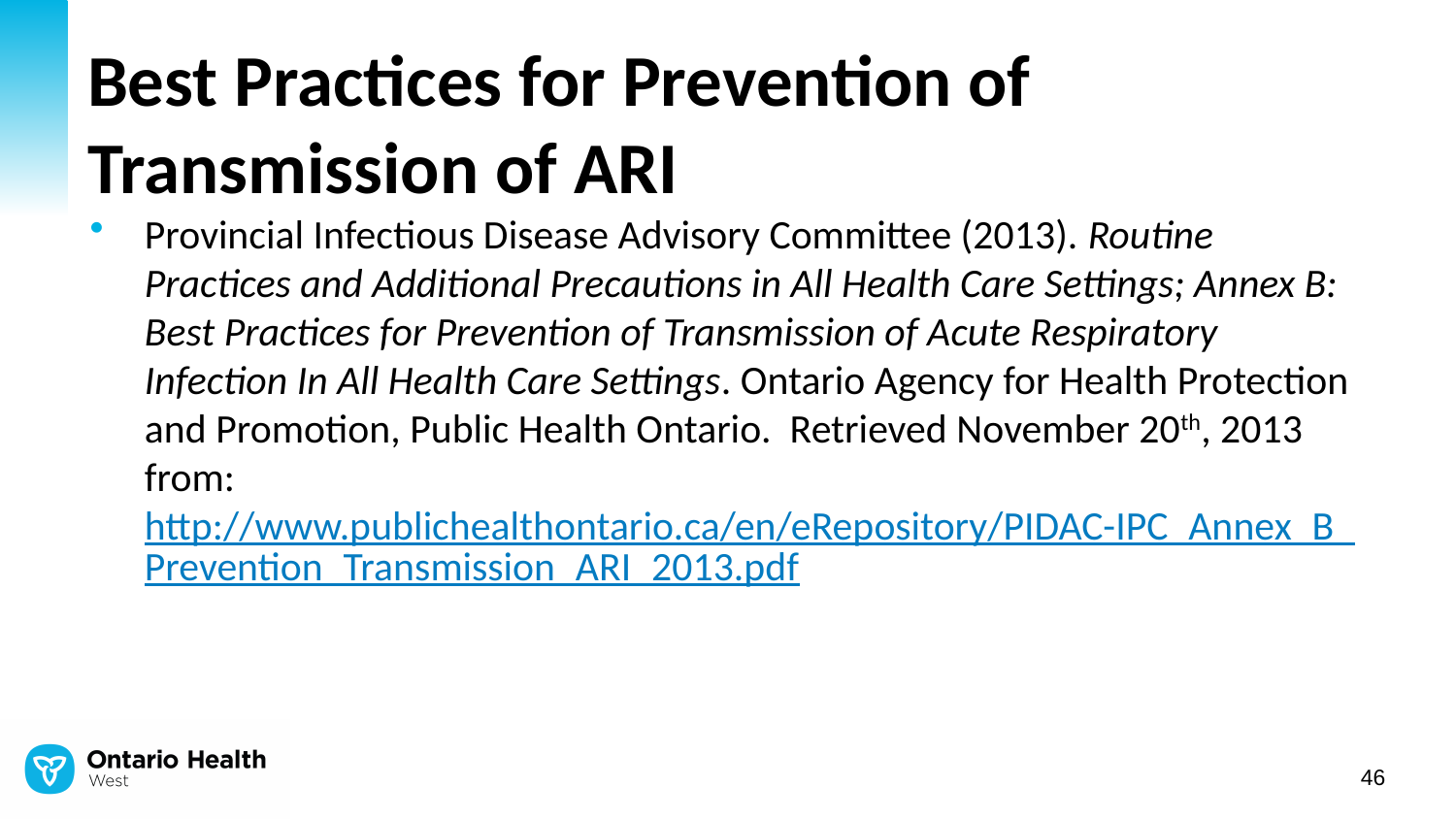

# Best Practices for Prevention of Transmission of ARI
Provincial Infectious Disease Advisory Committee (2013). Routine Practices and Additional Precautions in All Health Care Settings; Annex B: Best Practices for Prevention of Transmission of Acute Respiratory Infection In All Health Care Settings. Ontario Agency for Health Protection and Promotion, Public Health Ontario.  Retrieved November 20th, 2013 from: http://www.publichealthontario.ca/en/eRepository/PIDAC-IPC_Annex_B_Prevention_Transmission_ARI_2013.pdf